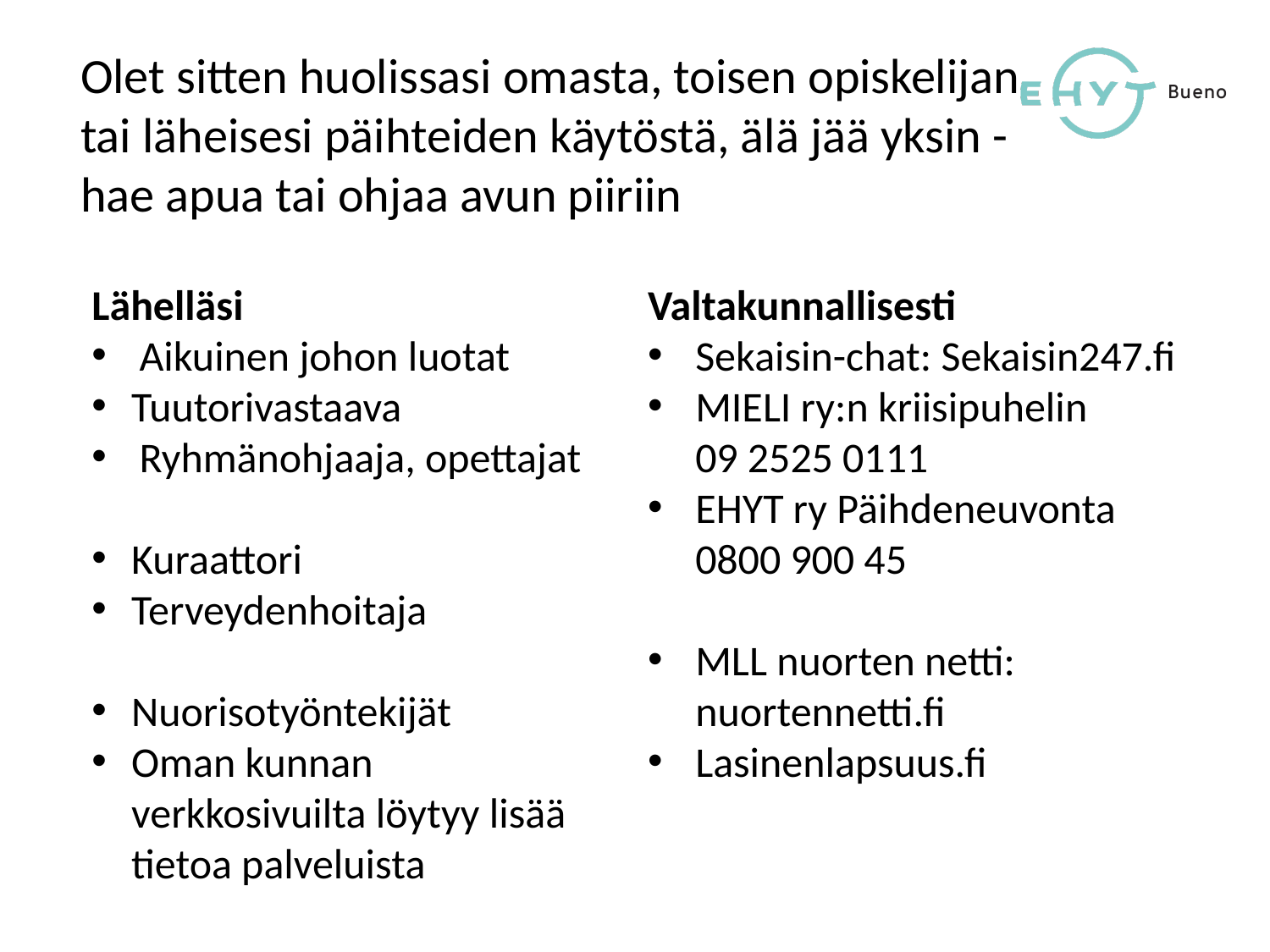

Olet sitten huolissasi omasta, toisen opiskelijan tai läheisesi päihteiden käytöstä, älä jää yksin - hae apua tai ohjaa avun piiriin
Lähelläsi
Aikuinen johon luotat
Tuutorivastaava
Ryhmänohjaaja, opettajat

Kuraattori
Terveydenhoitaja

Nuorisotyöntekijät
Oman kunnan verkkosivuilta löytyy lisää tietoa palveluista
Valtakunnallisesti
Sekaisin-chat: Sekaisin247.fi
MIELI ry:n kriisipuhelin
09 2525 0111
EHYT ry Päihdeneuvonta 0800 900 45

MLL nuorten netti: nuortennetti.fi
Lasinenlapsuus.fi